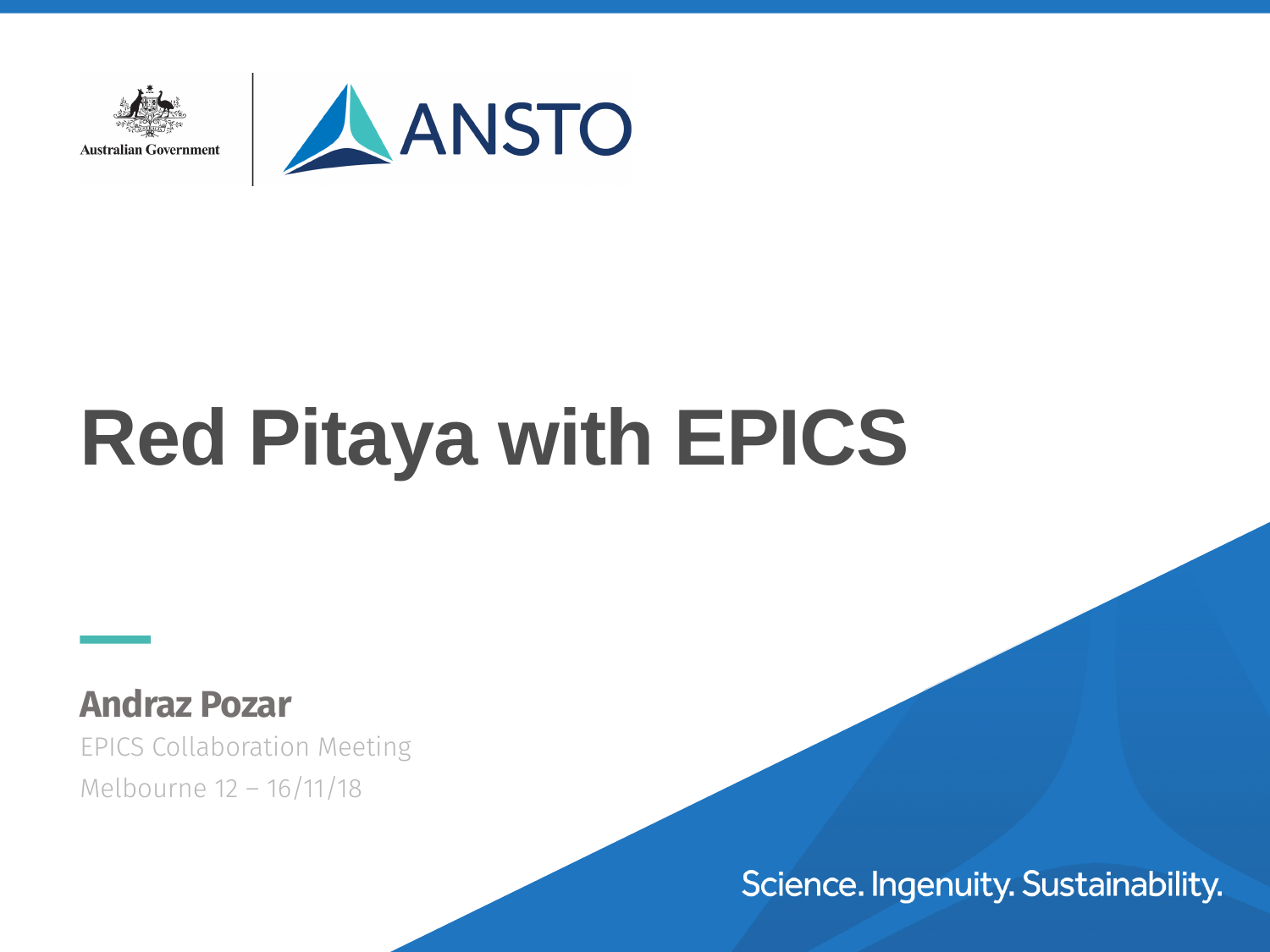

# Red Pitaya with EPICS

Andraz Pozar
EPICS Collaboration Meeting
Melbourne 12 – 16/11/18